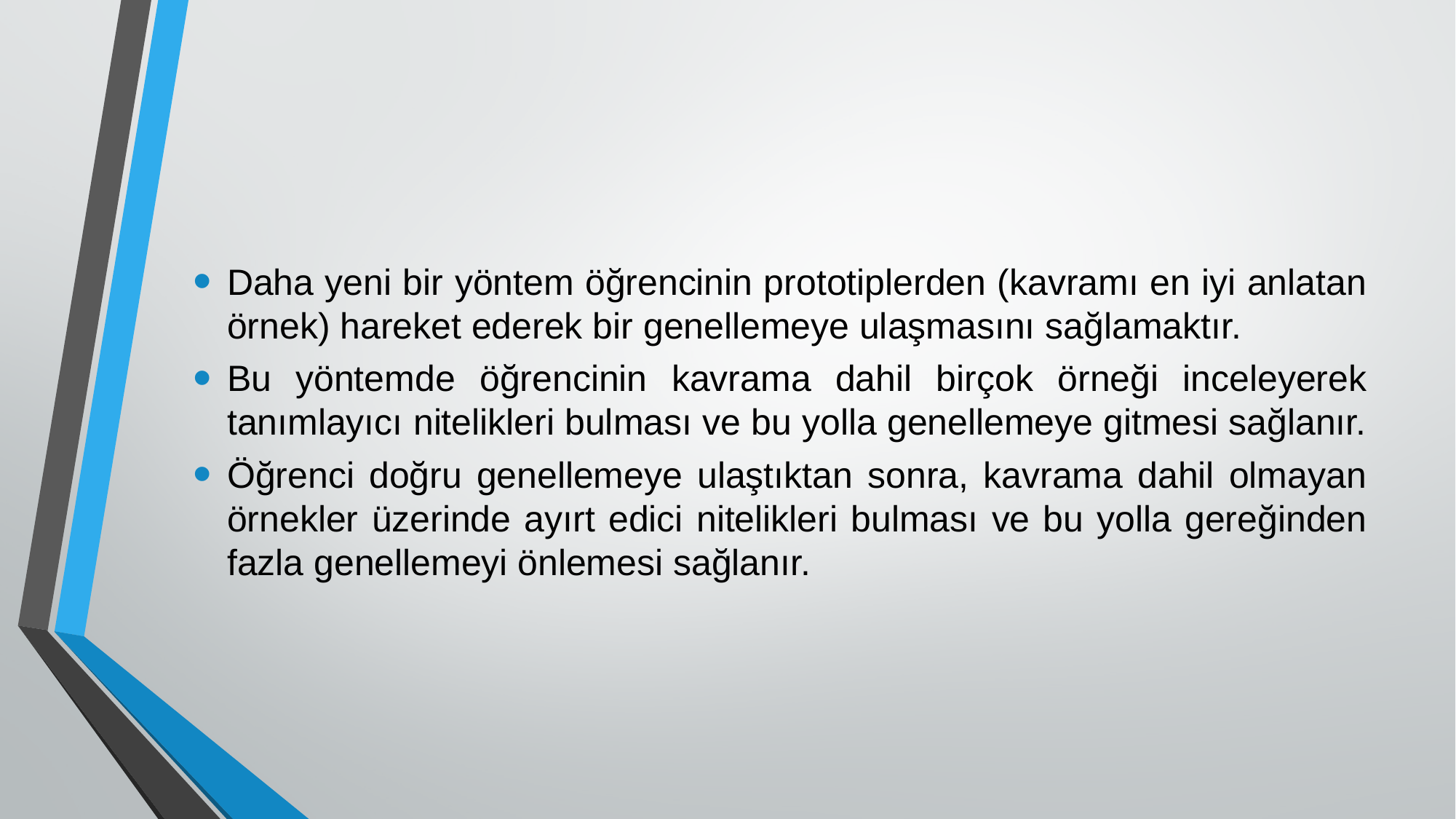

Daha yeni bir yöntem öğrencinin prototiplerden (kavramı en iyi anlatan örnek) hareket ederek bir genellemeye ulaşmasını sağlamaktır.
Bu yöntemde öğrencinin kavrama dahil birçok örneği inceleyerek tanımlayıcı nitelikleri bulması ve bu yolla genellemeye gitmesi sağlanır.
Öğrenci doğru genellemeye ulaştıktan sonra, kavrama dahil olmayan örnekler üzerinde ayırt edici nitelikleri bulması ve bu yolla gereğinden fazla genellemeyi önlemesi sağlanır.